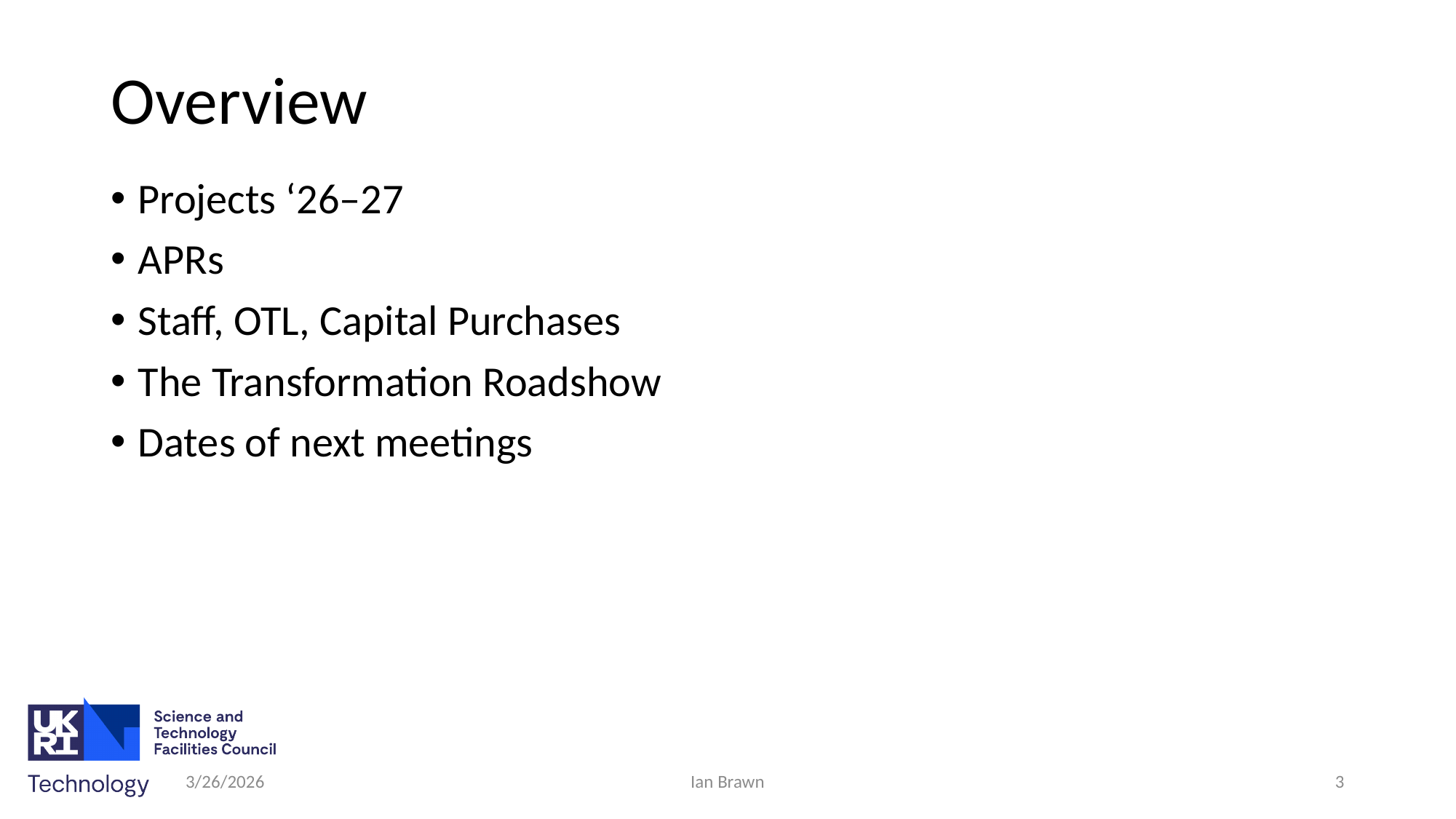

# Overview
Projects ‘26–27
APRs
Staff, OTL, Capital Purchases
The Transformation Roadshow
Dates of next meetings
3/26/2026
Ian Brawn
3